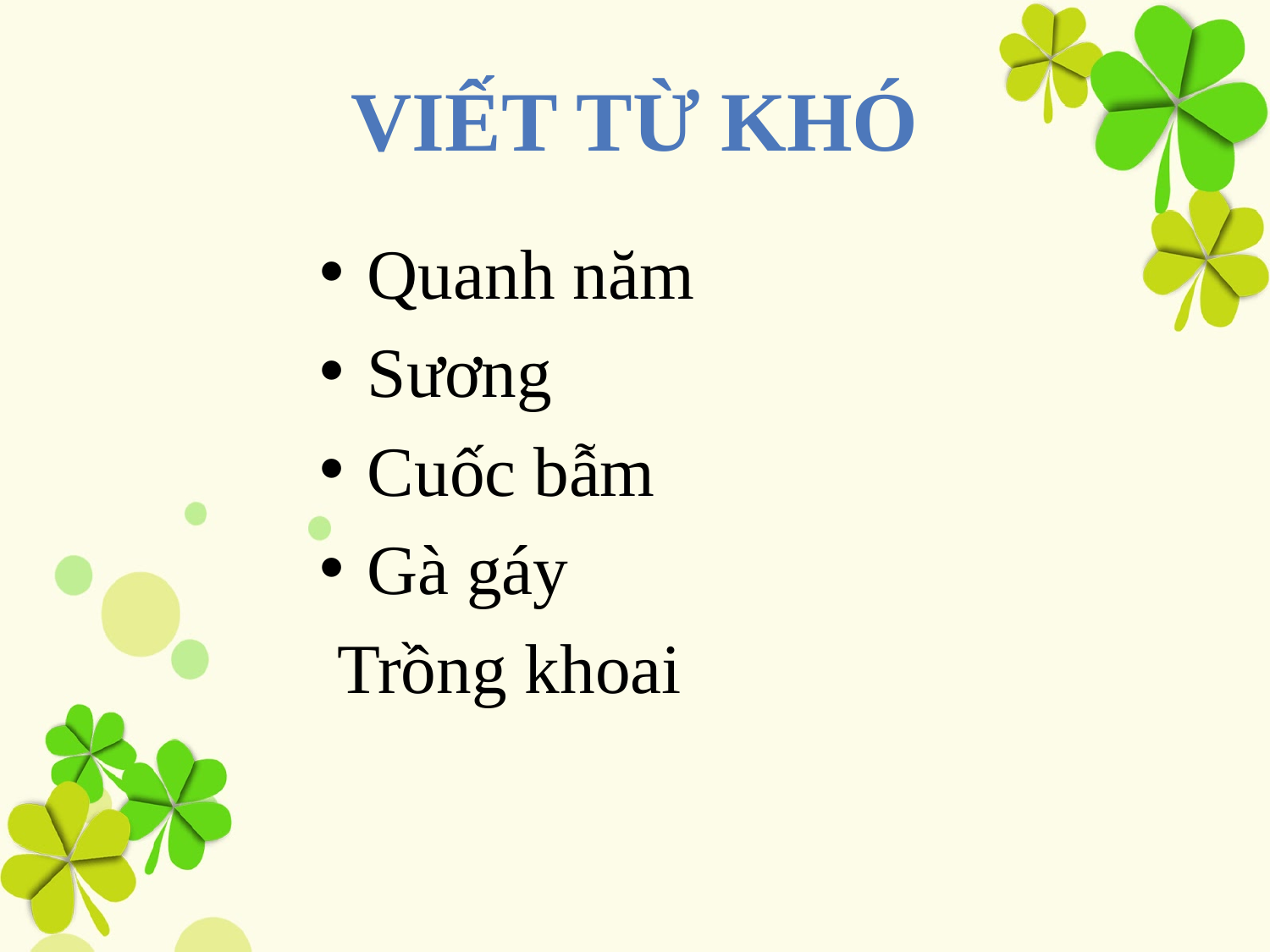

# Viết từ khó
Quanh năm
Sương
Cuốc bẫm
Gà gáy
 Trồng khoai